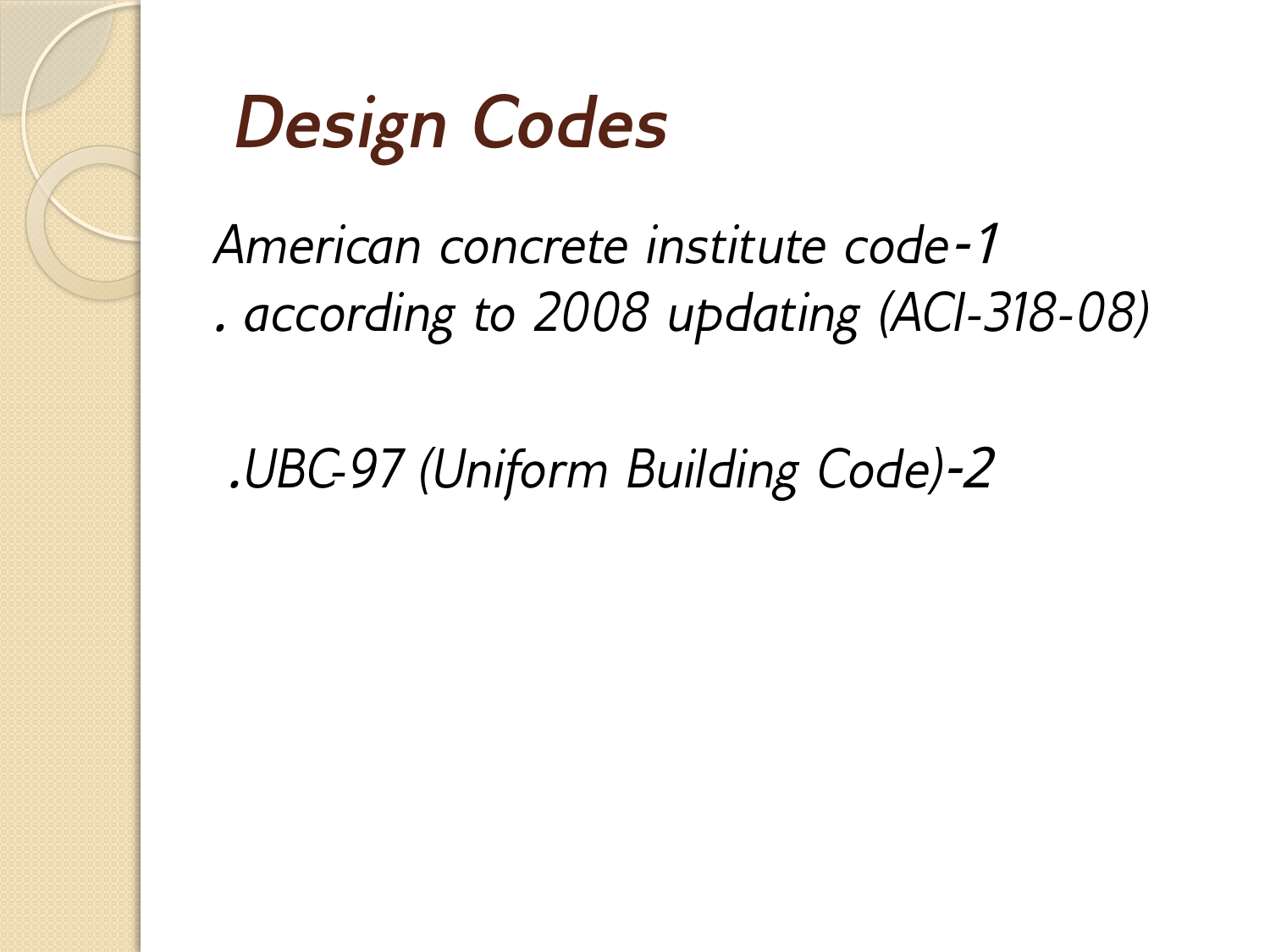

# Design Codes
1-American concrete institute code according to 2008 updating (ACI-318-08) .

2-UBC-97 (Uniform Building Code).